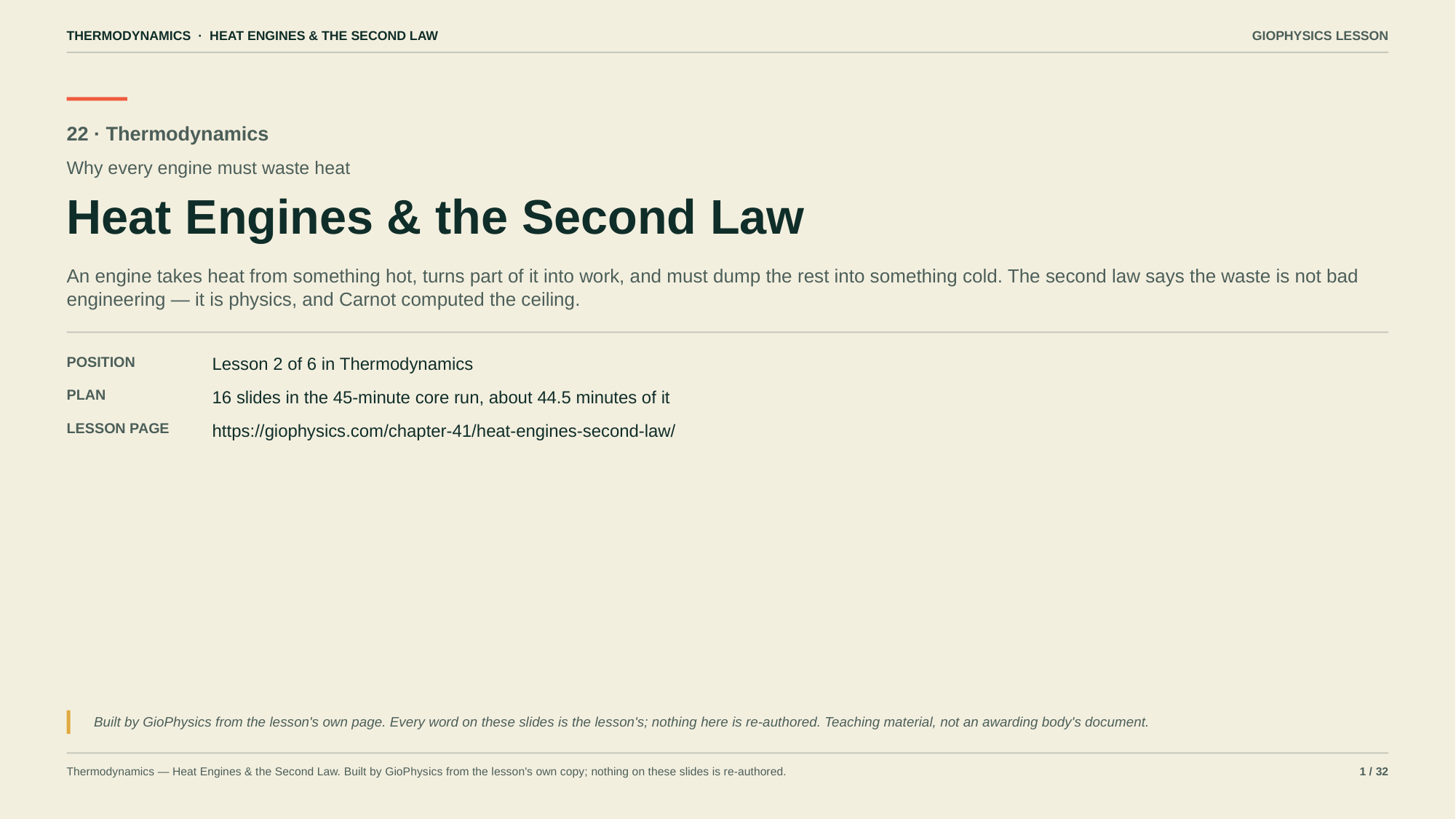

THERMODYNAMICS  ·  HEAT ENGINES & THE SECOND LAW
GIOPHYSICS LESSON

22 · Thermodynamics
Why every engine must waste heat
Heat Engines & the Second Law
An engine takes heat from something hot, turns part of it into work, and must dump the rest into something cold. The second law says the waste is not bad engineering — it is physics, and Carnot computed the ceiling.

POSITION
Lesson 2 of 6 in Thermodynamics
PLAN
16 slides in the 45-minute core run, about 44.5 minutes of it
LESSON PAGE
https://giophysics.com/chapter-41/heat-engines-second-law/

Built by GioPhysics from the lesson's own page. Every word on these slides is the lesson's; nothing here is re-authored. Teaching material, not an awarding body's document.

Thermodynamics — Heat Engines & the Second Law. Built by GioPhysics from the lesson's own copy; nothing on these slides is re-authored.
1 / 32